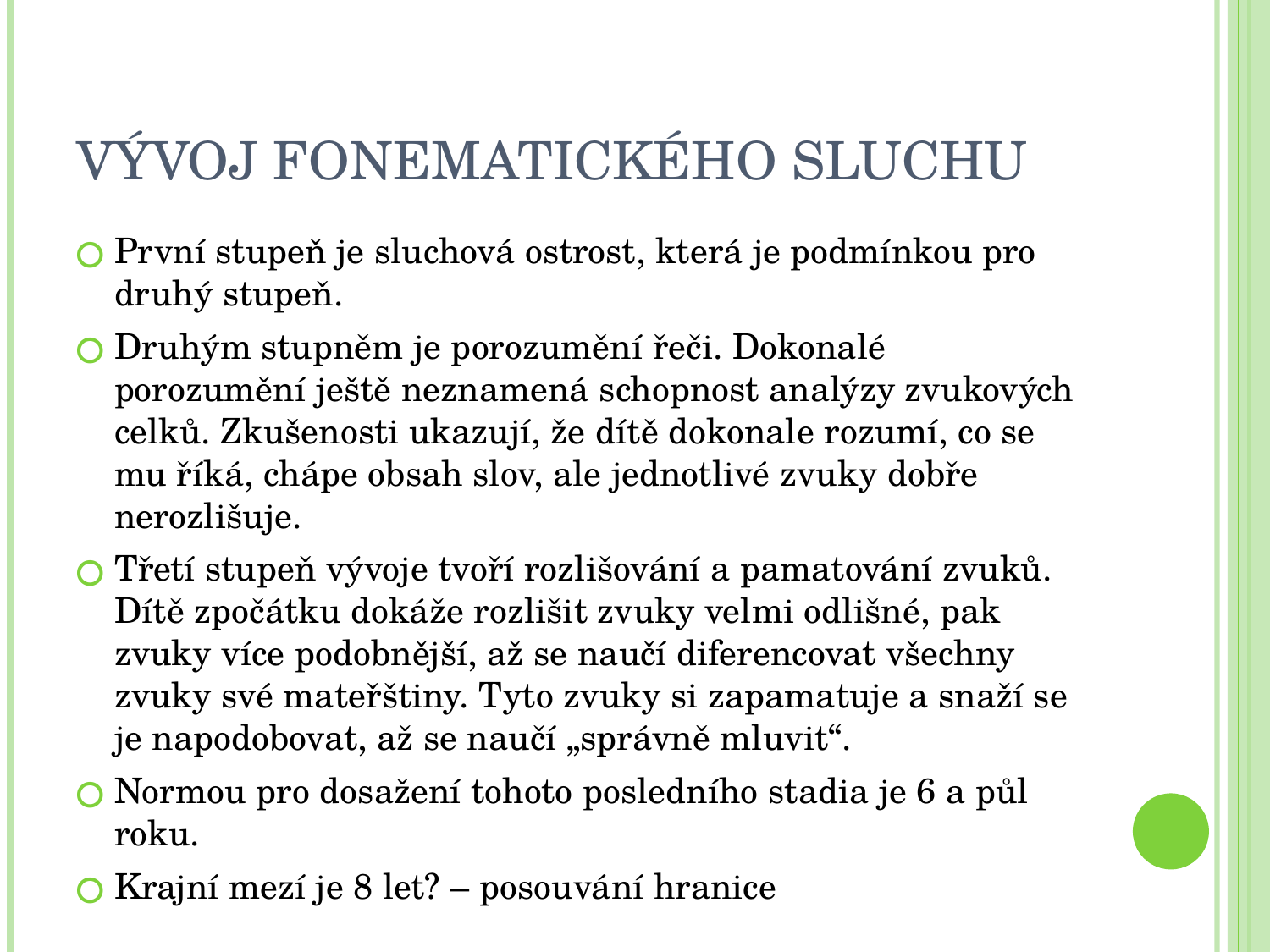

# Vývoj fonematického sluchu
První stupeň je sluchová ostrost, která je podmínkou pro druhý stupeň.
Druhým stupněm je porozumění řeči. Dokonalé porozumění ještě neznamená schopnost analýzy zvukových celků. Zkušenosti ukazují, že dítě dokonale rozumí, co se mu říká, chápe obsah slov, ale jednotlivé zvuky dobře nerozlišuje.
Třetí stupeň vývoje tvoří rozlišování a pamatování zvuků. Dítě zpočátku dokáže rozlišit zvuky velmi odlišné, pak zvuky více podobnější, až se naučí diferencovat všechny zvuky své mateřštiny. Tyto zvuky si zapamatuje a snaží se je napodobovat, až se naučí „správně mluvit“.
Normou pro dosažení tohoto posledního stadia je 6 a půl roku.
Krajní mezí je 8 let? – posouvání hranice